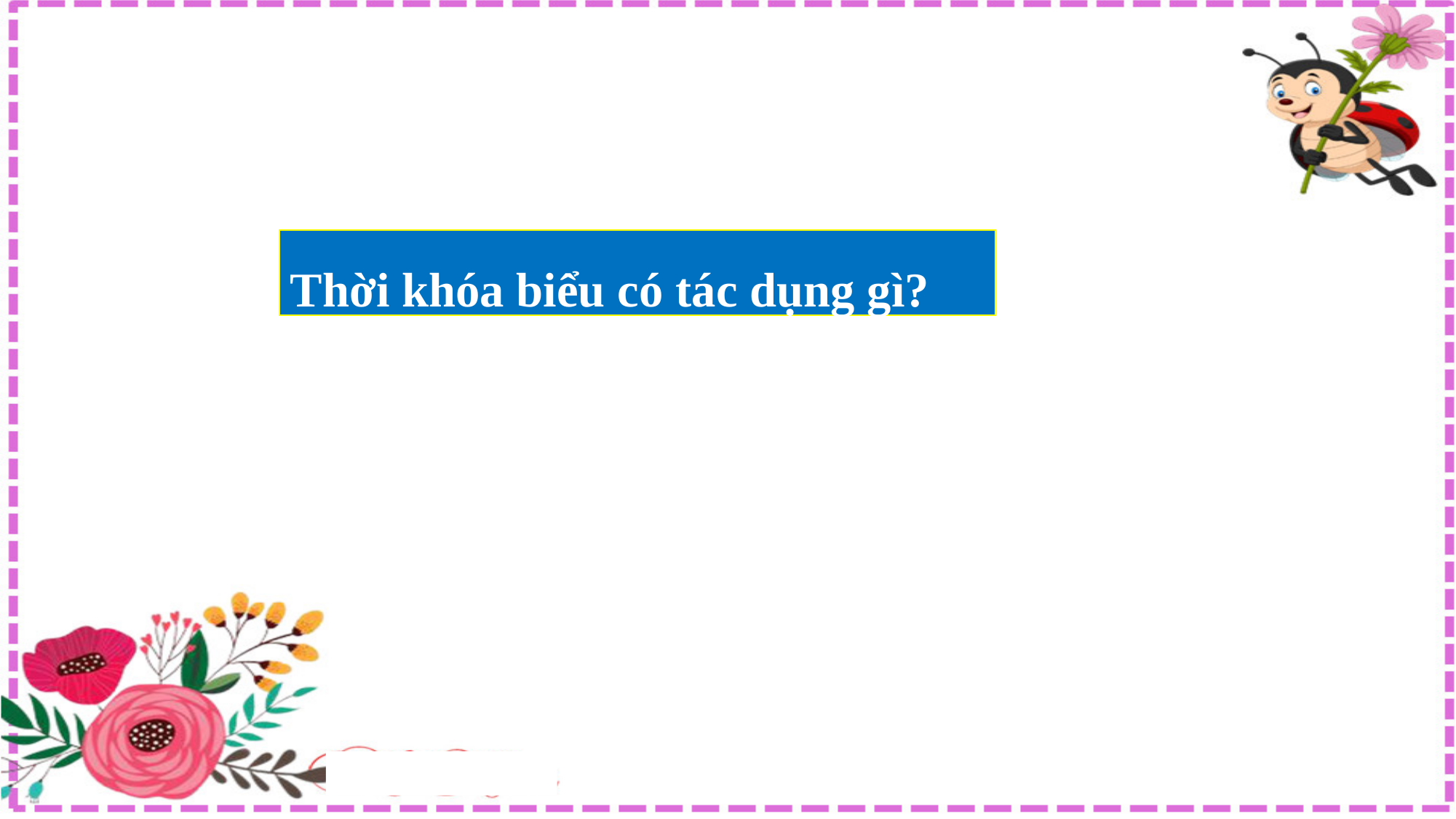

Thời khóa biểu có tác dụng gì?